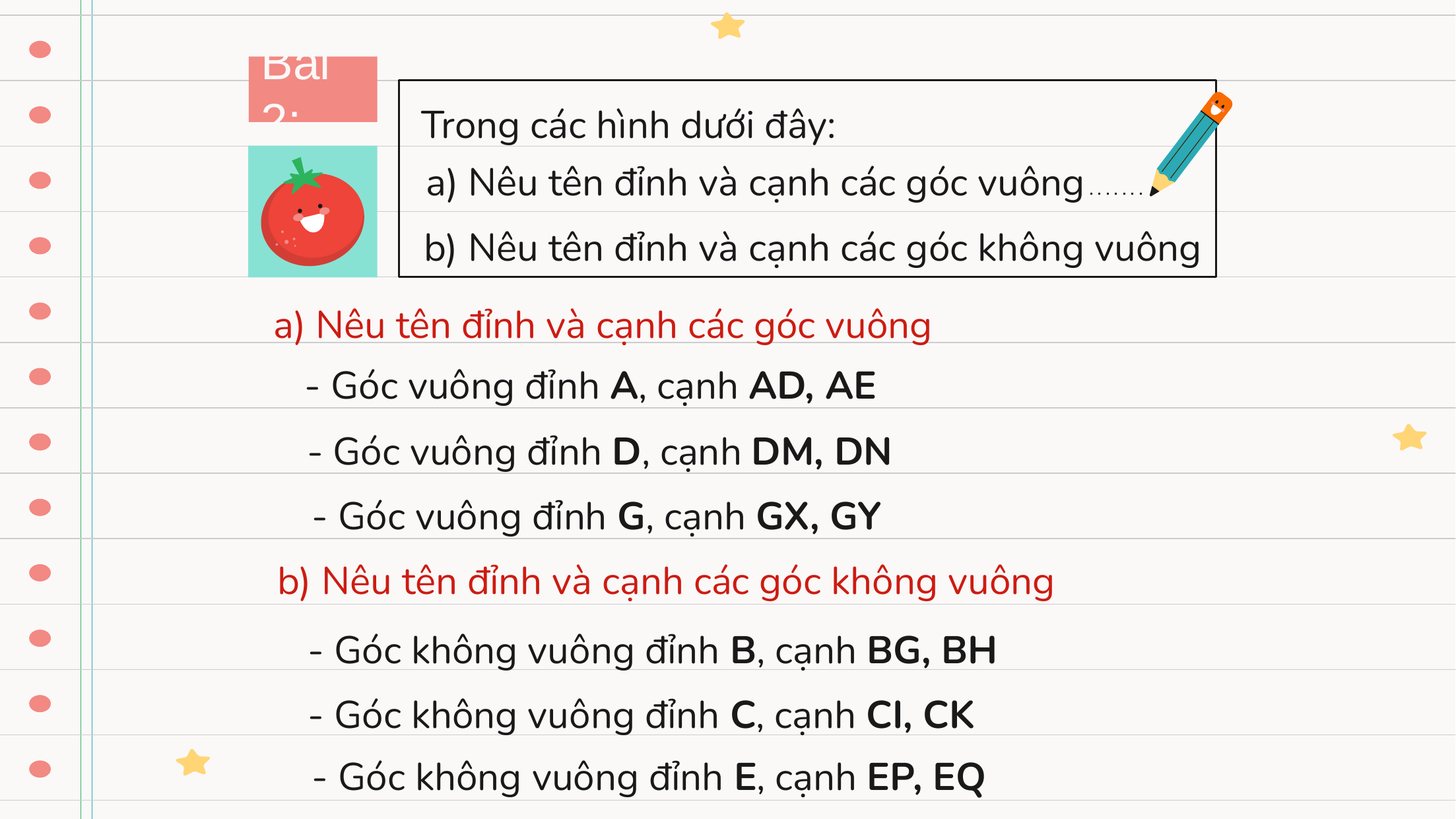

# Bài 2:

Trong các hình dưới đây:

a) Nêu tên đỉnh và cạnh các góc vuông

b) Nêu tên đỉnh và cạnh các góc không vuông
a) Nêu tên đỉnh và cạnh các góc vuông
- Góc vuông đỉnh A, cạnh AD, AE
- Góc vuông đỉnh D, cạnh DM, DN
- Góc vuông đỉnh G, cạnh GX, GY
b) Nêu tên đỉnh và cạnh các góc không vuông
- Góc không vuông đỉnh B, cạnh BG, BH
- Góc không vuông đỉnh C, cạnh CI, CK
- Góc không vuông đỉnh E, cạnh EP, EQ